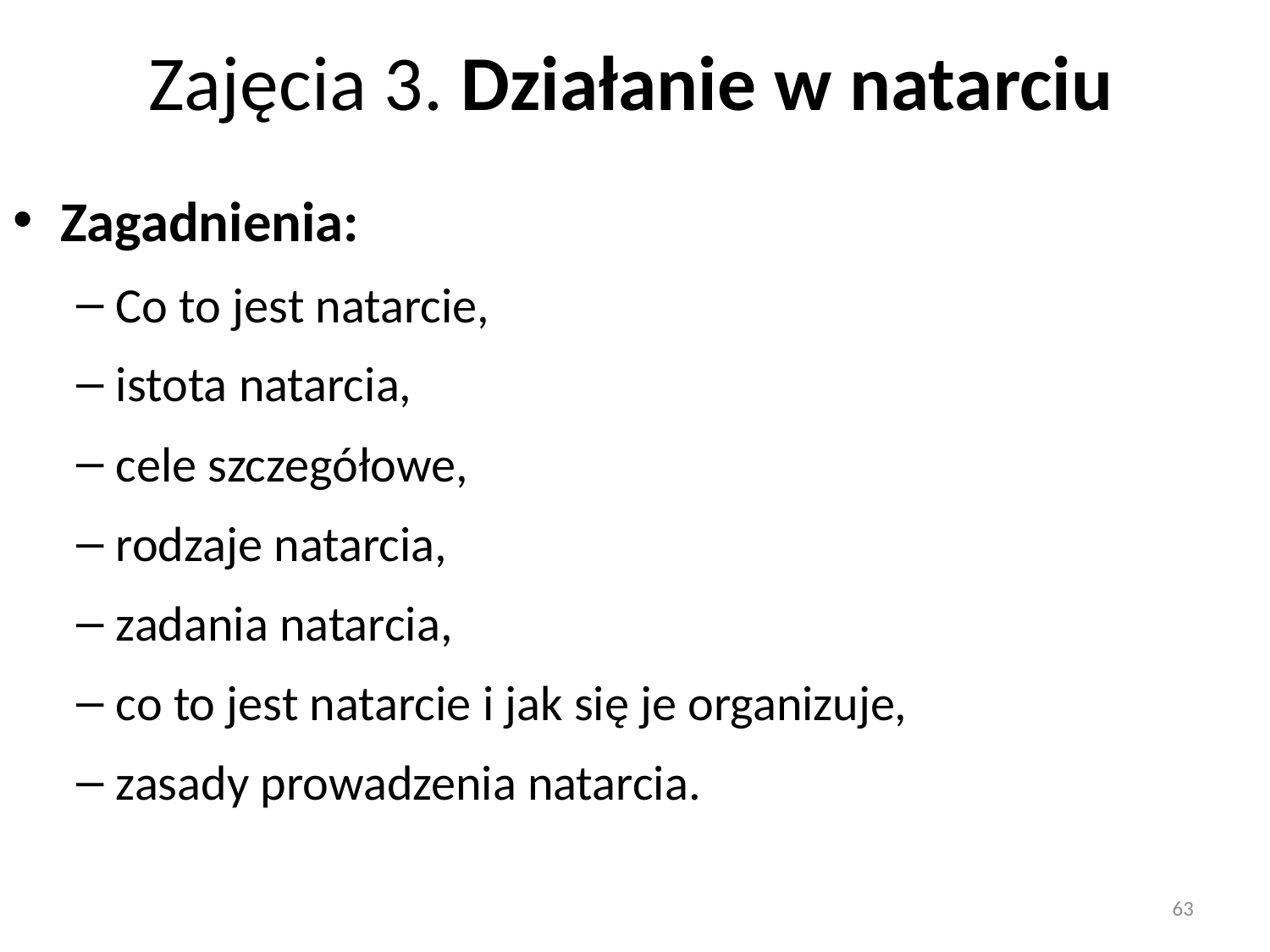

# Zajęcia 3. Działanie w natarciu
Zagadnienia:
Co to jest natarcie,
istota natarcia,
cele szczegółowe,
rodzaje natarcia,
zadania natarcia,
co to jest natarcie i jak się je organizuje,
zasady prowadzenia natarcia.
63